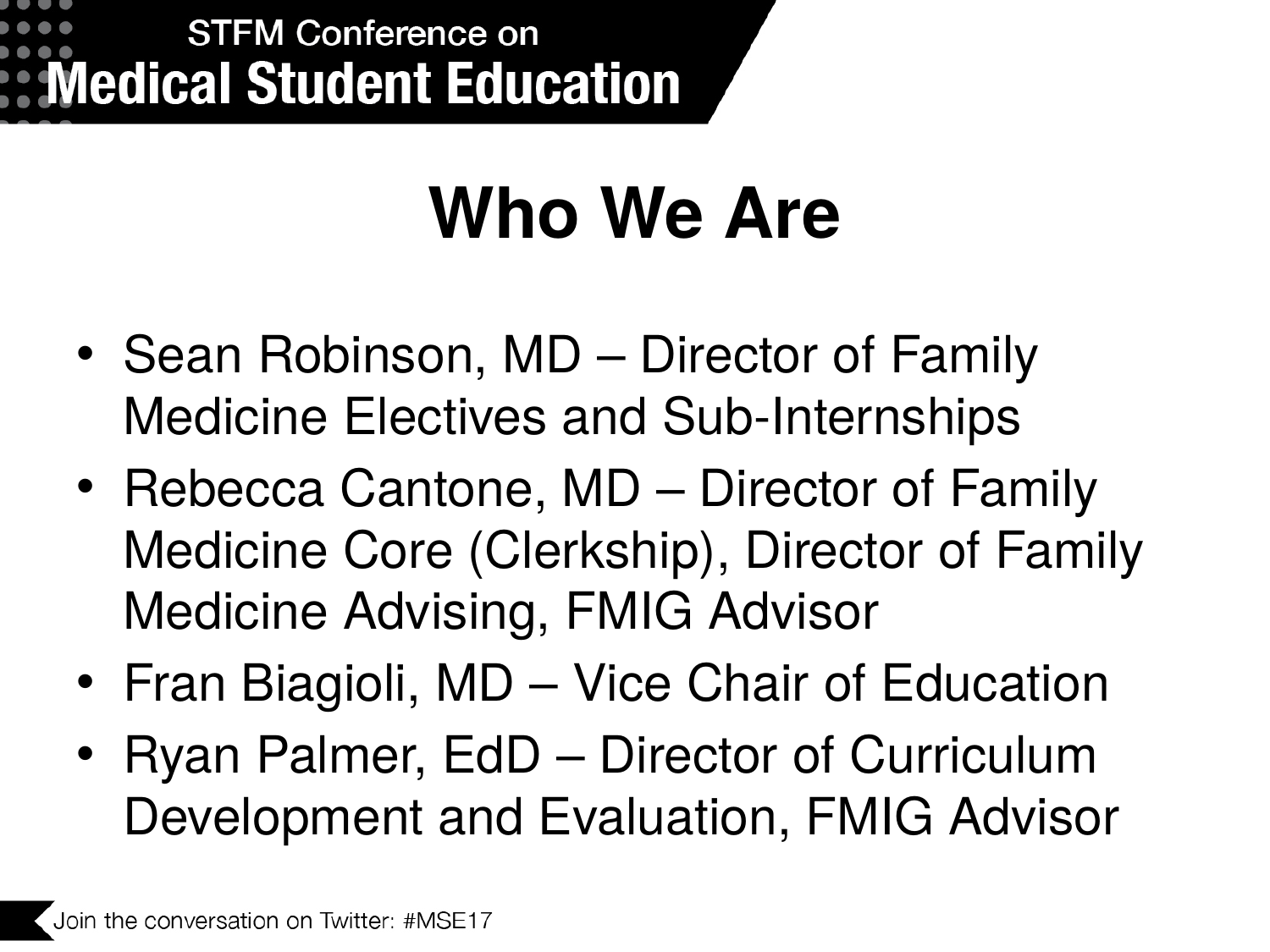

# Who We Are
Sean Robinson, MD – Director of Family Medicine Electives and Sub-Internships
Rebecca Cantone, MD – Director of Family Medicine Core (Clerkship), Director of Family Medicine Advising, FMIG Advisor
Fran Biagioli, MD – Vice Chair of Education
Ryan Palmer, EdD – Director of Curriculum Development and Evaluation, FMIG Advisor